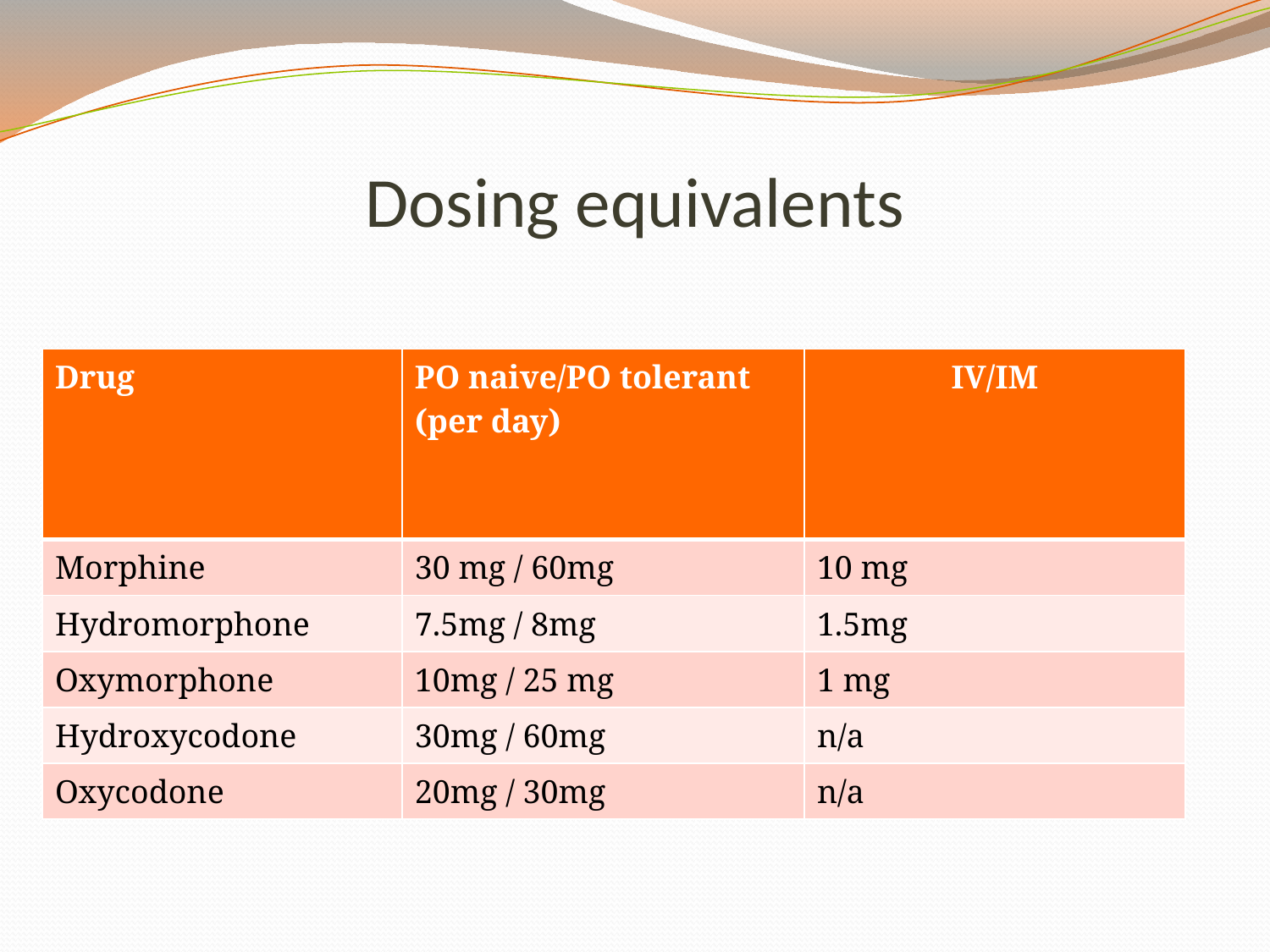

# Dosing equivalents
| Drug | PO naive/PO tolerant (per day) | IV/IM |
| --- | --- | --- |
| Morphine | 30 mg / 60mg | 10 mg |
| Hydromorphone | 7.5mg / 8mg | 1.5mg |
| Oxymorphone | 10mg / 25 mg | 1 mg |
| Hydroxycodone | 30mg / 60mg | n/a |
| Oxycodone | 20mg / 30mg | n/a |